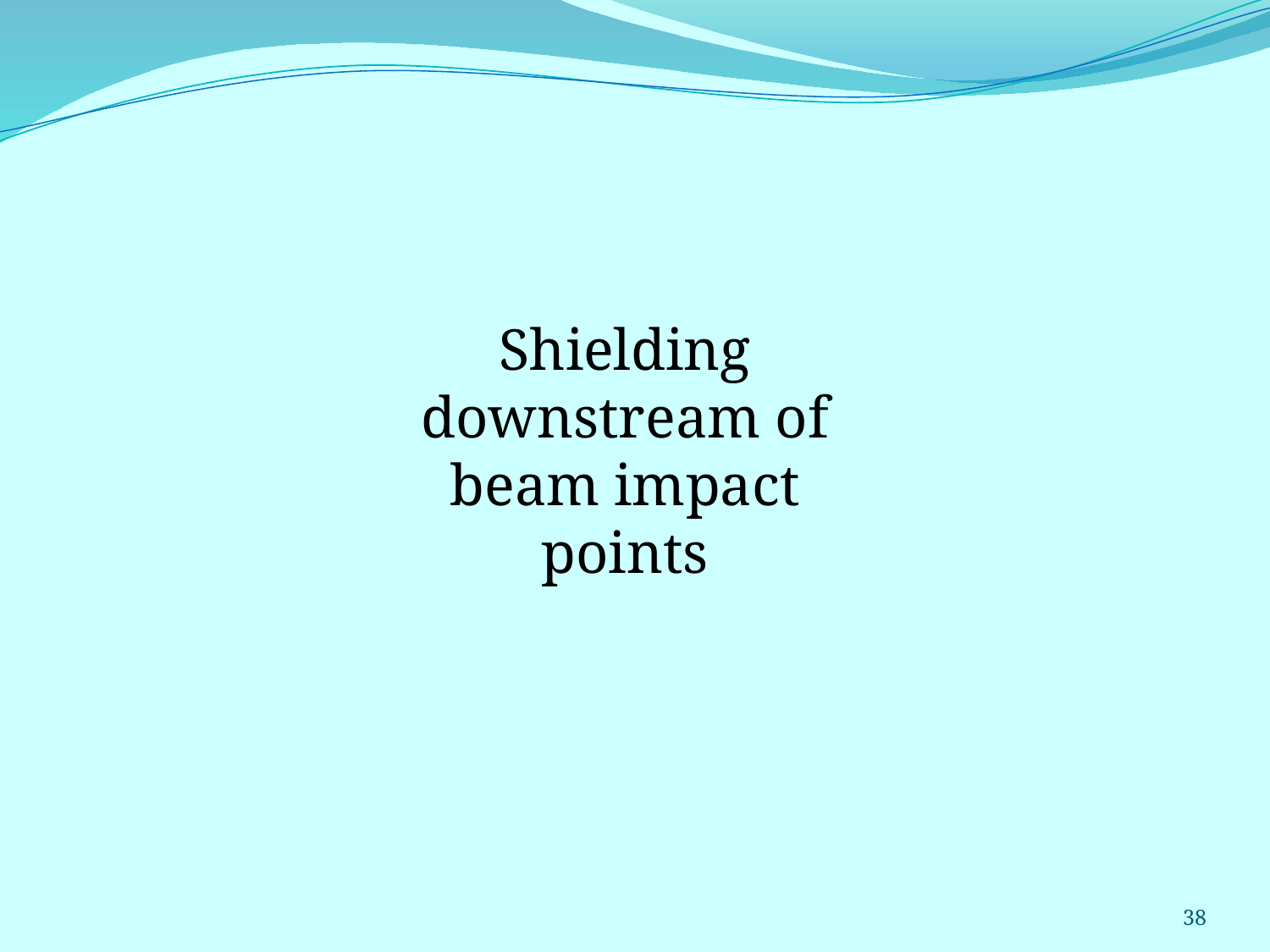

Shielding downstream of beam impact points
38